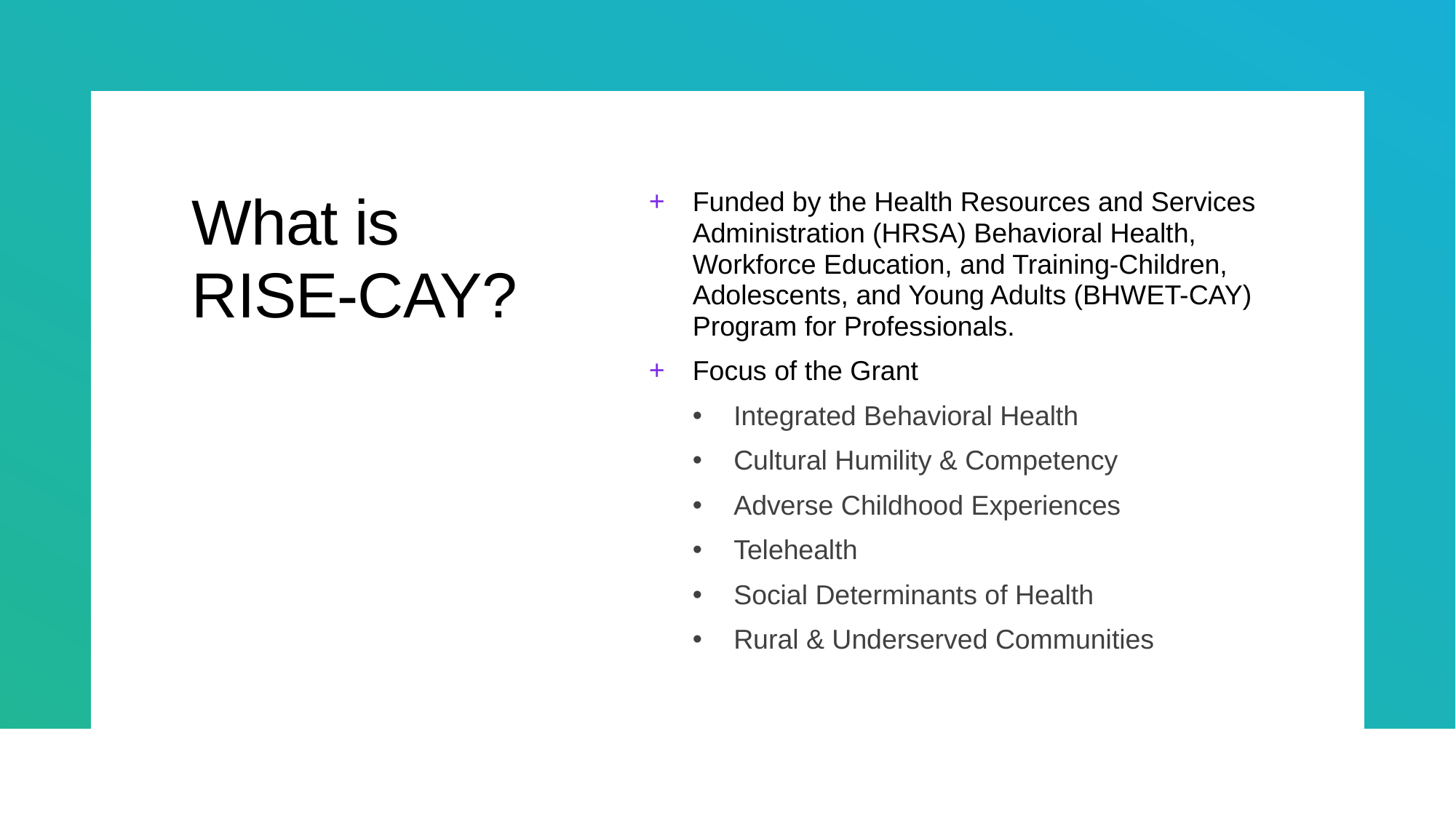

# What is RISE-CAY?
Funded by the Health Resources and Services Administration (HRSA) Behavioral Health, Workforce Education, and Training-Children, Adolescents, and Young Adults (BHWET-CAY) Program for Professionals.
Focus of the Grant
Integrated Behavioral Health
Cultural Humility & Competency
Adverse Childhood Experiences
Telehealth
Social Determinants of Health
Rural & Underserved Communities